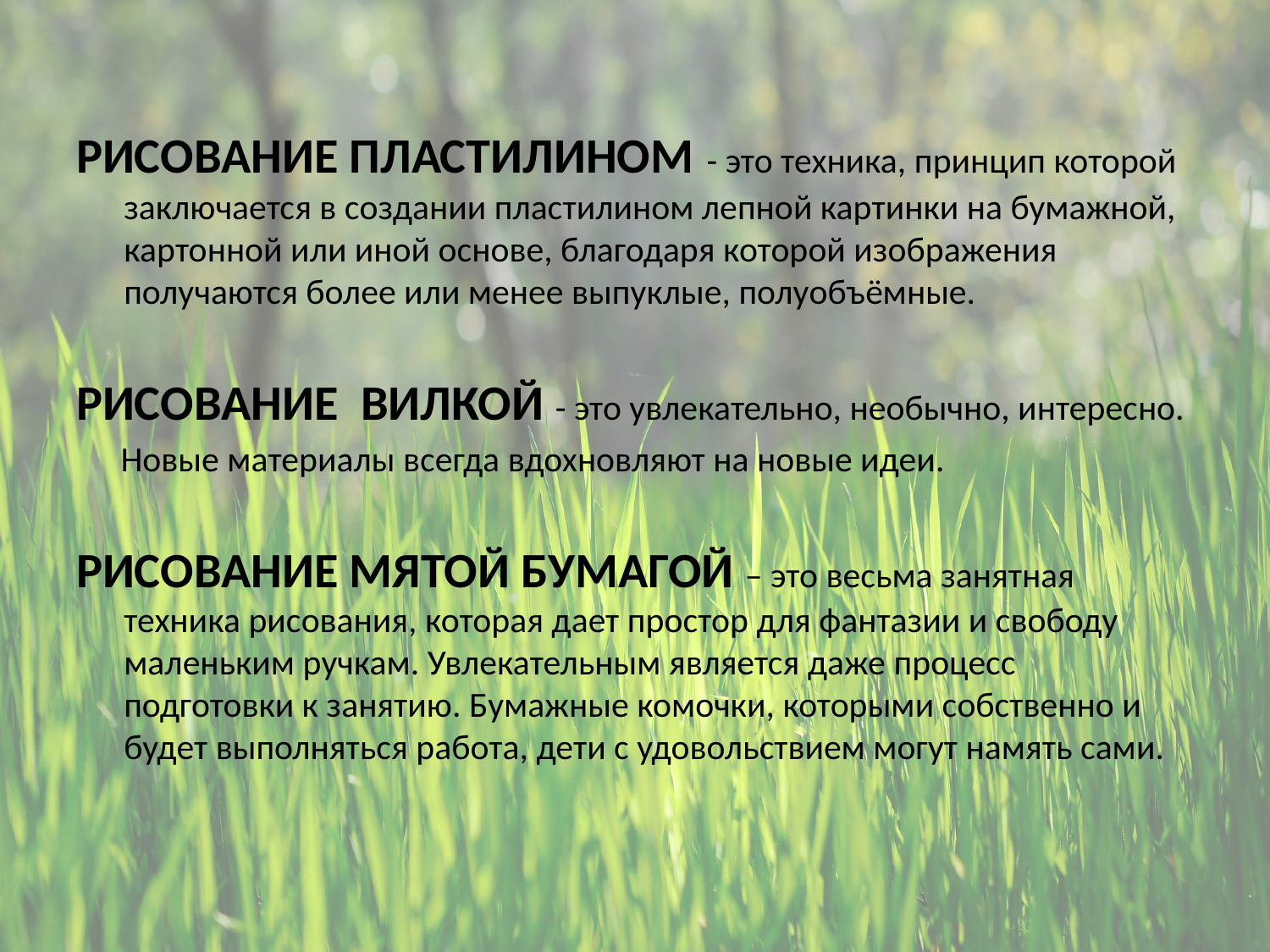

РИСОВАНИЕ ПЛАСТИЛИНОМ - это техника, принцип которой заключается в создании пластилином лепной картинки на бумажной, картонной или иной основе, благодаря которой изображения получаются более или менее выпуклые, полуобъёмные.

РИСОВАНИЕ  ВИЛКОЙ - это увлекательно, необычно, интересно.
       Новые материалы всегда вдохновляют на новые идеи.

РИСОВАНИЕ МЯТОЙ БУМАГОЙ – это весьма занятная техника рисования, которая дает простор для фантазии и свободу маленьким ручкам. Увлекательным является даже процесс подготовки к занятию. Бумажные комочки, которыми собственно и будет выполняться работа, дети с удовольствием могут намять сами.